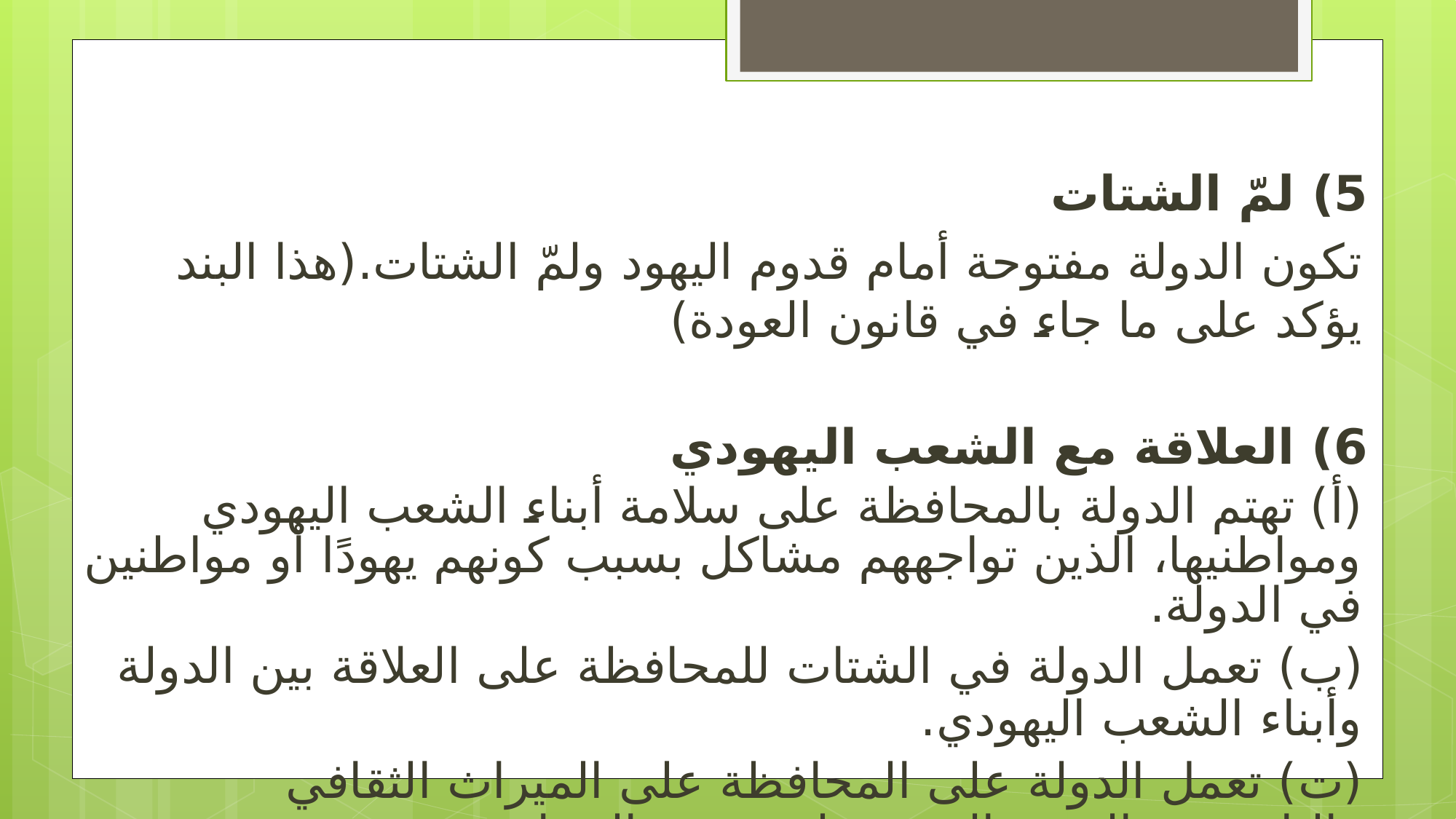

5) لمّ الشتات
تكون الدولة مفتوحة أمام قدوم اليهود ولمّ الشتات.(هذا البند يؤكد على ما جاء في قانون العودة)

6) العلاقة مع الشعب اليهودي
(أ‌) تهتم الدولة بالمحافظة على سلامة أبناء الشعب اليهودي ومواطنيها، الذين تواجههم مشاكل بسبب كونهم يهودًا أو مواطنين في الدولة.
(ب‌) تعمل الدولة في الشتات للمحافظة على العلاقة بين الدولة وأبناء الشعب اليهودي.
(ت‌) تعمل الدولة على المحافظة على الميراث الثقافي والتاريخي والديني اليهودي لدى يهود الشتات.